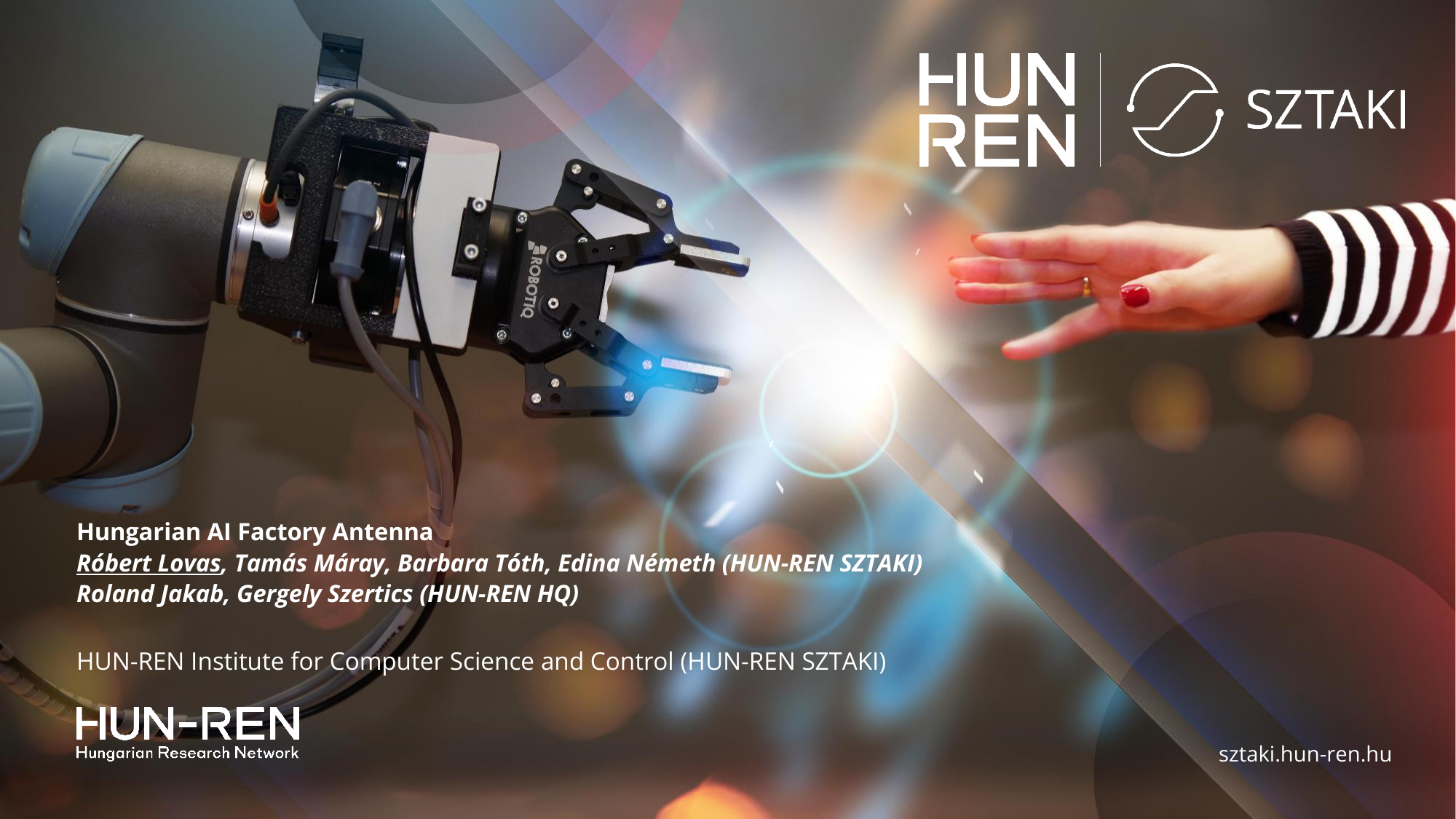

# Hungarian AI Factory Antenna Róbert Lovas, Tamás Máray, Barbara Tóth, Edina Németh (HUN-REN SZTAKI) Roland Jakab, Gergely Szertics (HUN-REN HQ)
HUN-REN Institute for Computer Science and Control (HUN-REN SZTAKI)

sztaki.hun-ren.hu